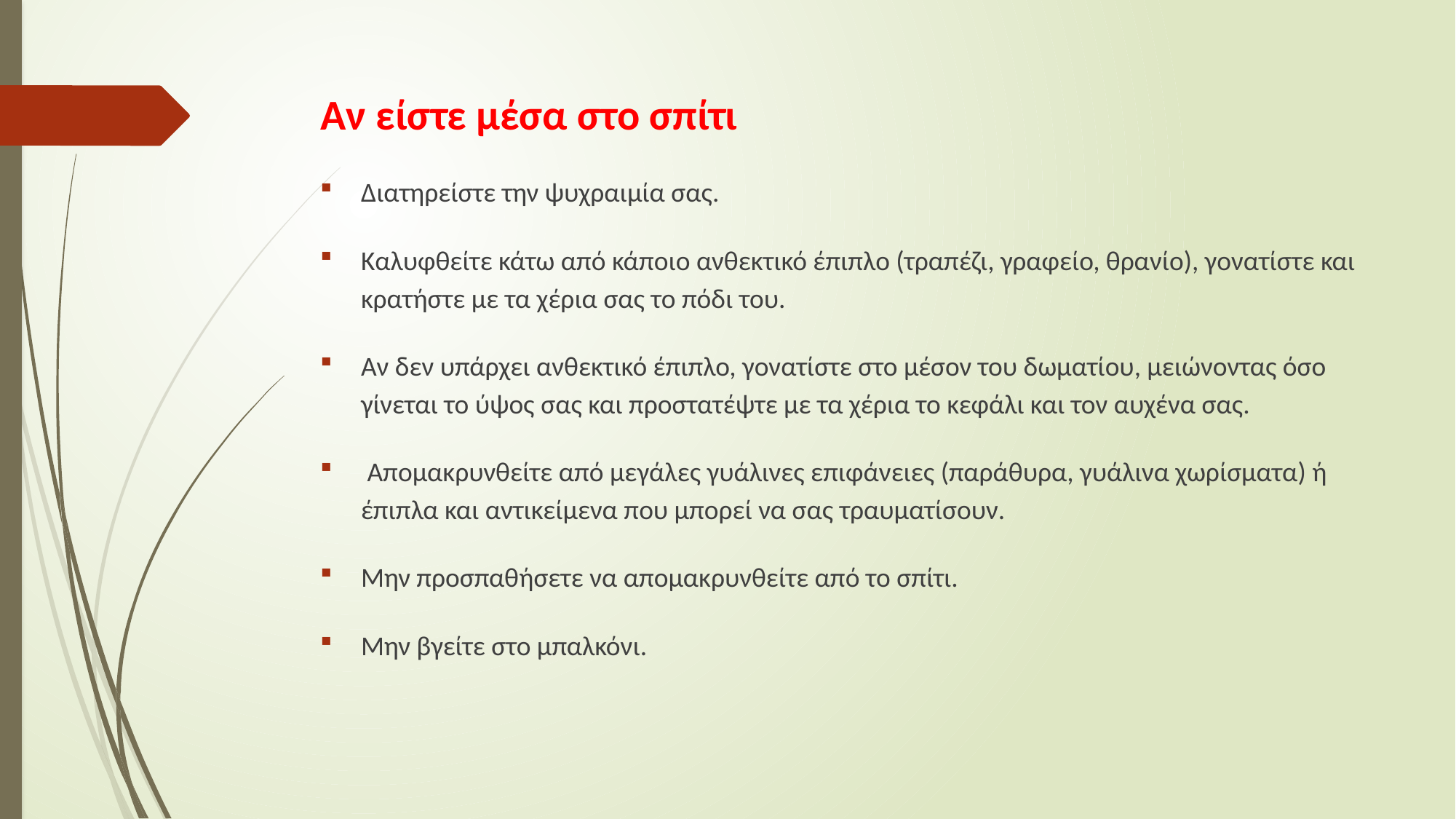

# Αν είστε μέσα στο σπίτι
Διατηρείστε την ψυχραιμία σας.
Καλυφθείτε κάτω από κάποιο ανθεκτικό έπιπλο (τραπέζι, γραφείο, θρανίο), γονατίστε και κρατήστε με τα χέρια σας το πόδι του.
Αν δεν υπάρχει ανθεκτικό έπιπλο, γονατίστε στο μέσον του δωματίου, μειώνοντας όσο γίνεται το ύψος σας και προστατέψτε με τα χέρια το κεφάλι και τον αυχένα σας.
 Απομακρυνθείτε από μεγάλες γυάλινες επιφάνειες (παράθυρα, γυάλινα χωρίσματα) ή έπιπλα και αντικείμενα που μπορεί να σας τραυματίσουν.
Μην προσπαθήσετε να απομακρυνθείτε από το σπίτι.
Μην βγείτε στο μπαλκόνι.